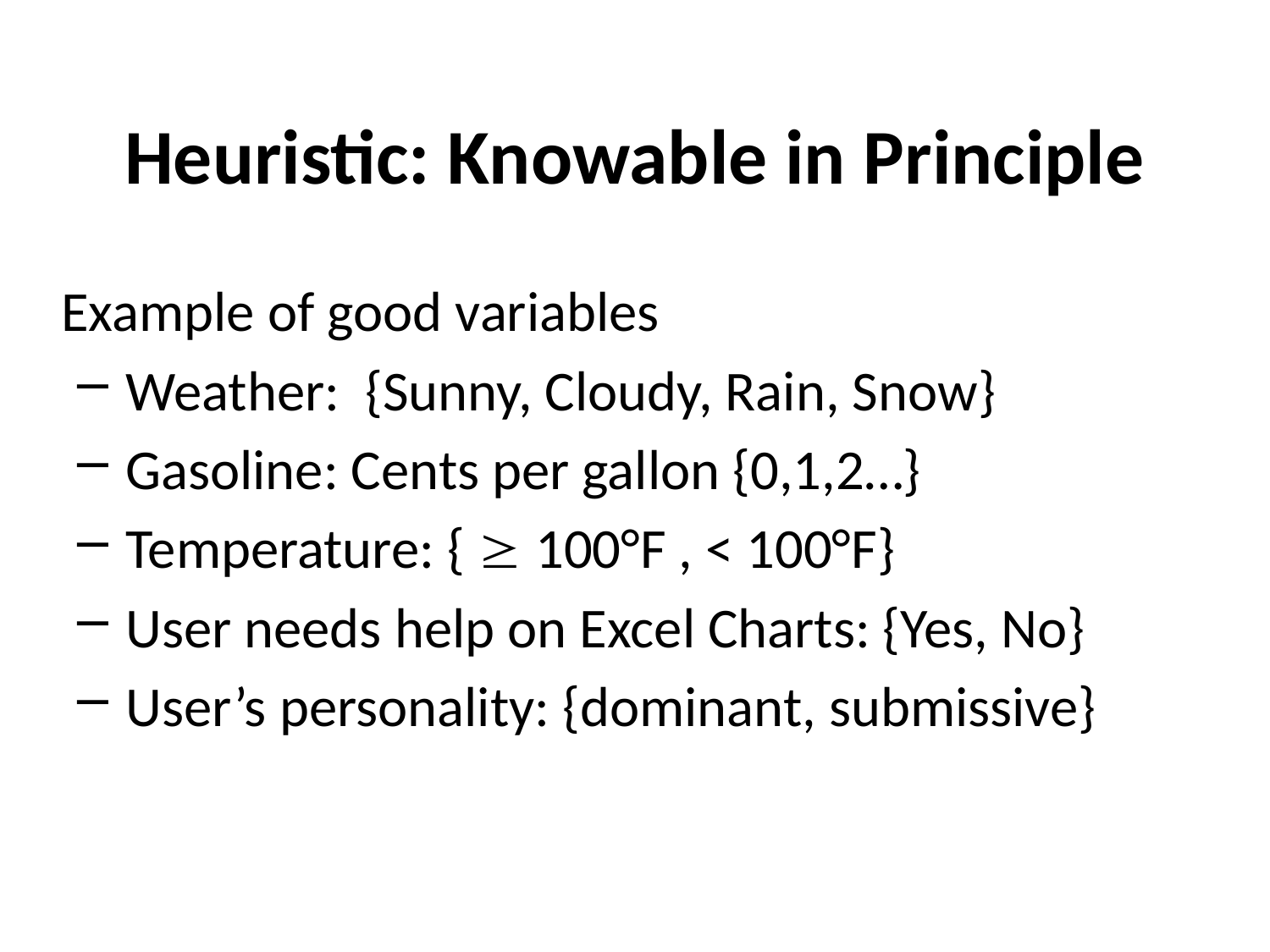

# Heuristic: Knowable in Principle
Example of good variables
Weather:  {Sunny, Cloudy, Rain, Snow}
Gasoline: Cents per gallon {0,1,2…}
Temperature: { ≥ 100°F , < 100°F}
User needs help on Excel Charts: {Yes, No}
User’s personality: {dominant, submissive}